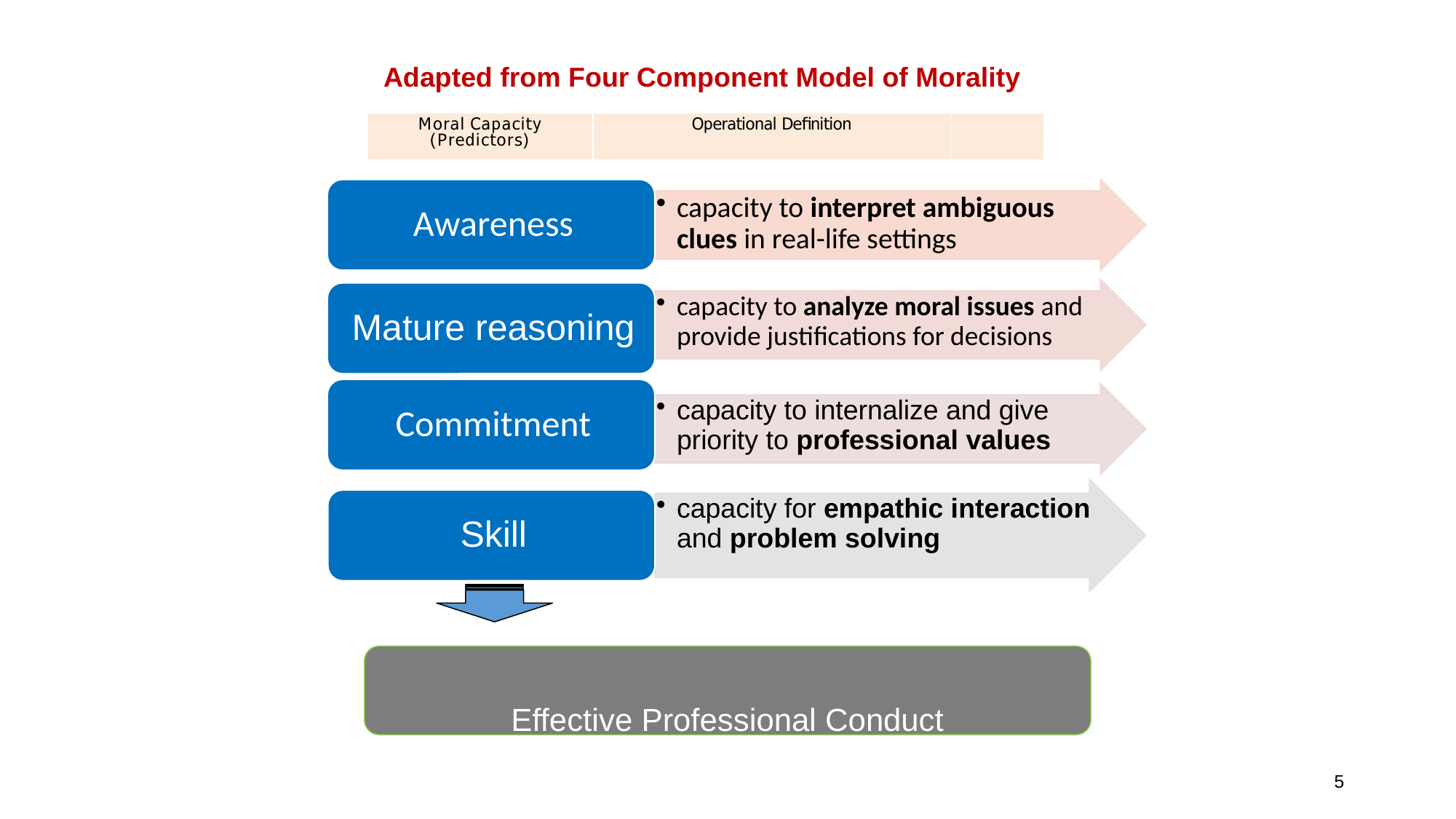

Adapted from Four Component Model of Morality
| Moral Capacity (Predictors) | Operational Definition |  |
| --- | --- | --- |
capacity to interpret ambiguous clues in real-life settings
Awareness
capacity to analyze moral issues and provide justifications for decisions
Mature reasoning
capacity to internalize and give priority to professional values
Commitment
capacity for empathic interaction and problem solving
Skill
Motivation & Identity

Effective Professional Conduct
5